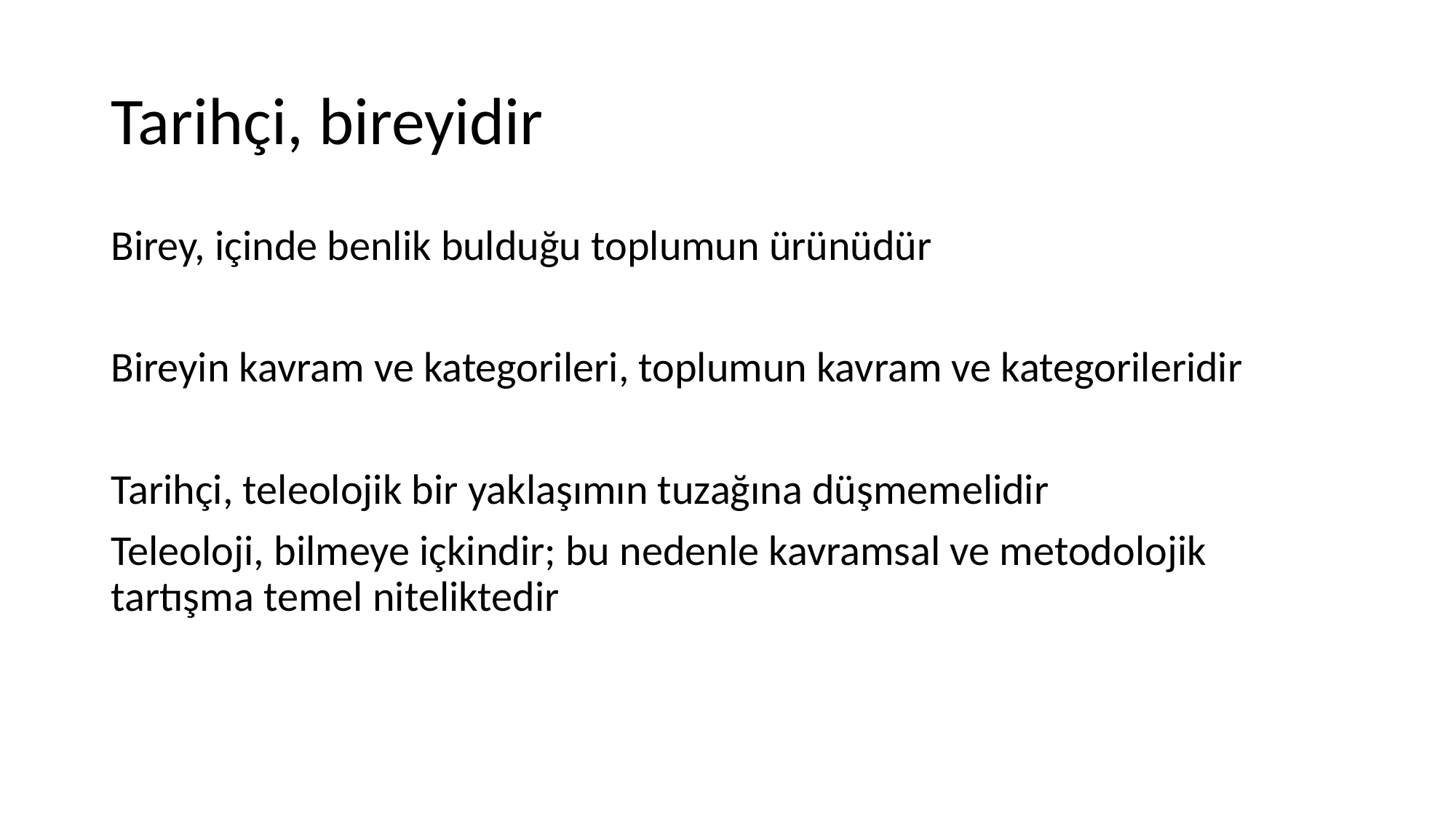

# Tarihçi, bireyidir
Birey, içinde benlik bulduğu toplumun ürünüdür

Bireyin kavram ve kategorileri, toplumun kavram ve kategorileridir

Tarihçi, teleolojik bir yaklaşımın tuzağına düşmemelidir
Teleoloji, bilmeye içkindir; bu nedenle kavramsal ve metodolojik tartışma temel niteliktedir